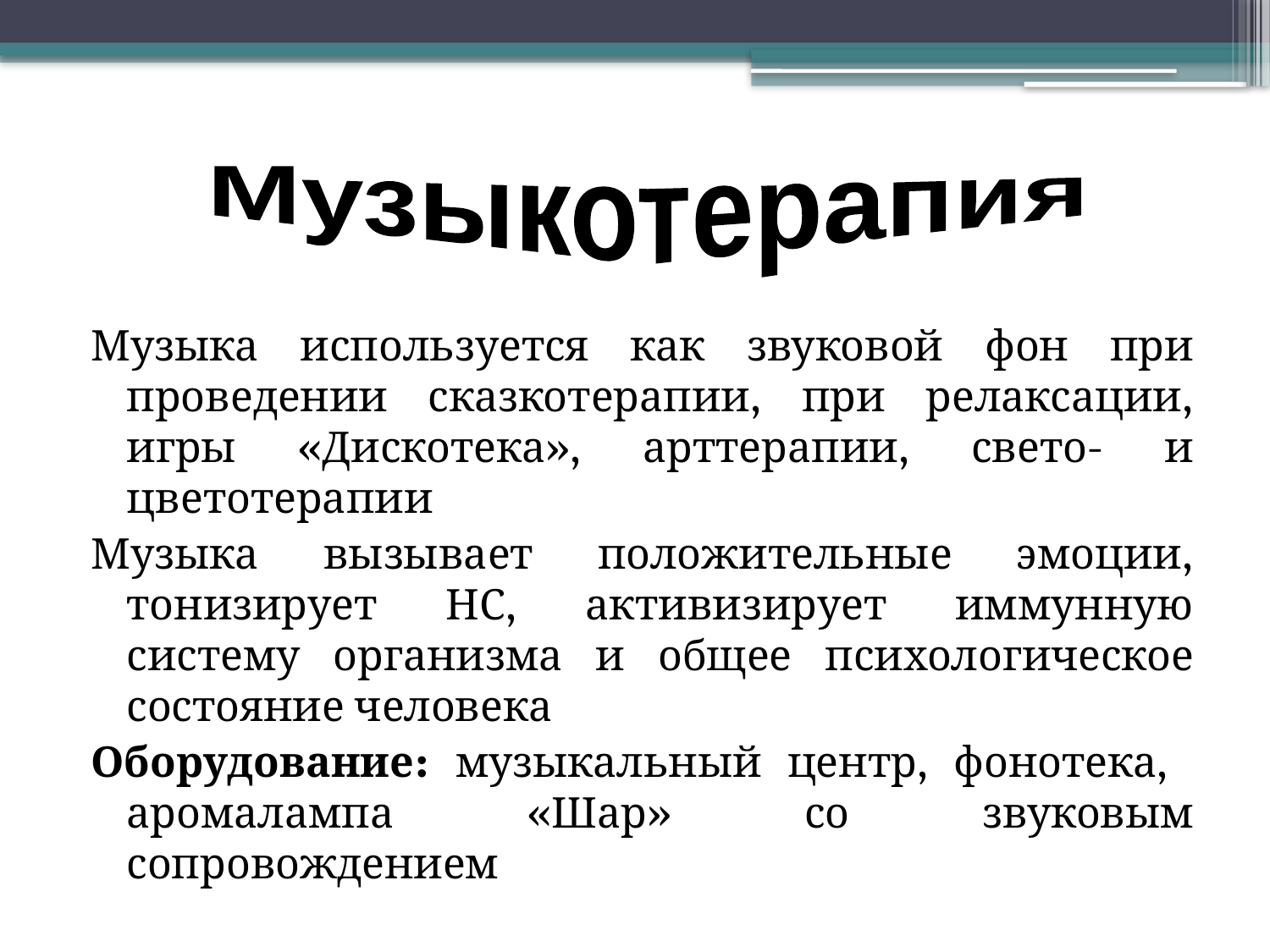

#
Музыкотерапия
Музыка используется как звуковой фон при проведении сказкотерапии, при релаксации, игры «Дискотека», арттерапии, свето- и цветотерапии
Музыка вызывает положительные эмоции, тонизирует НС, активизирует иммунную систему организма и общее психологическое состояние человека
Оборудование: музыкальный центр, фонотека,  аромалампа «Шар» со звуковым сопровождением